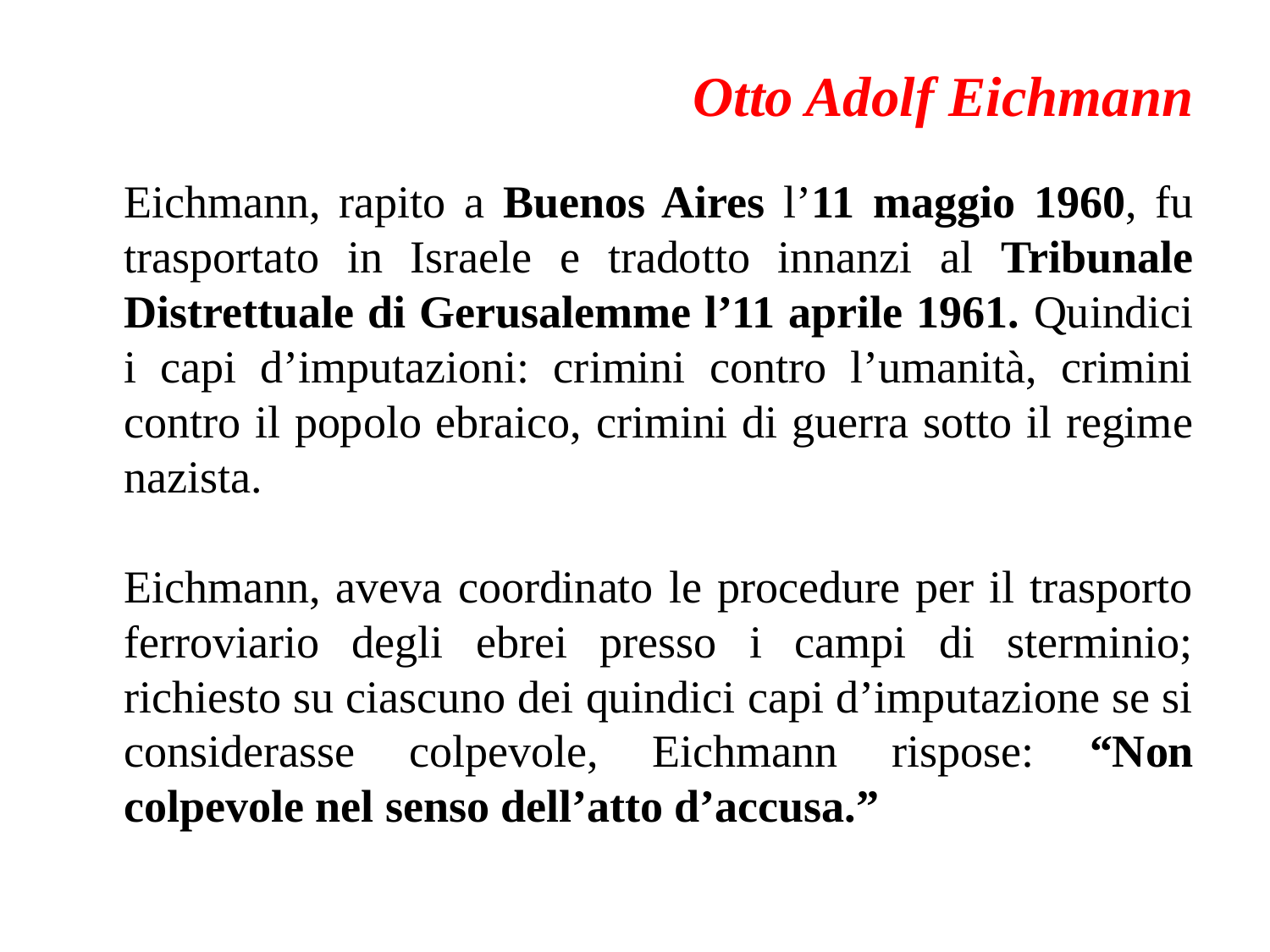

# Otto Adolf Eichmann
Eichmann, rapito a Buenos Aires l’11 maggio 1960, fu trasportato in Israele e tradotto innanzi al Tribunale Distrettuale di Gerusalemme l’11 aprile 1961. Quindici i capi d’imputazioni: crimini contro l’umanità, crimini contro il popolo ebraico, crimini di guerra sotto il regime nazista.

Eichmann, aveva coordinato le procedure per il trasporto ferroviario degli ebrei presso i campi di sterminio; richiesto su ciascuno dei quindici capi d’imputazione se si considerasse colpevole, Eichmann rispose: “Non colpevole nel senso dell’atto d’accusa.”